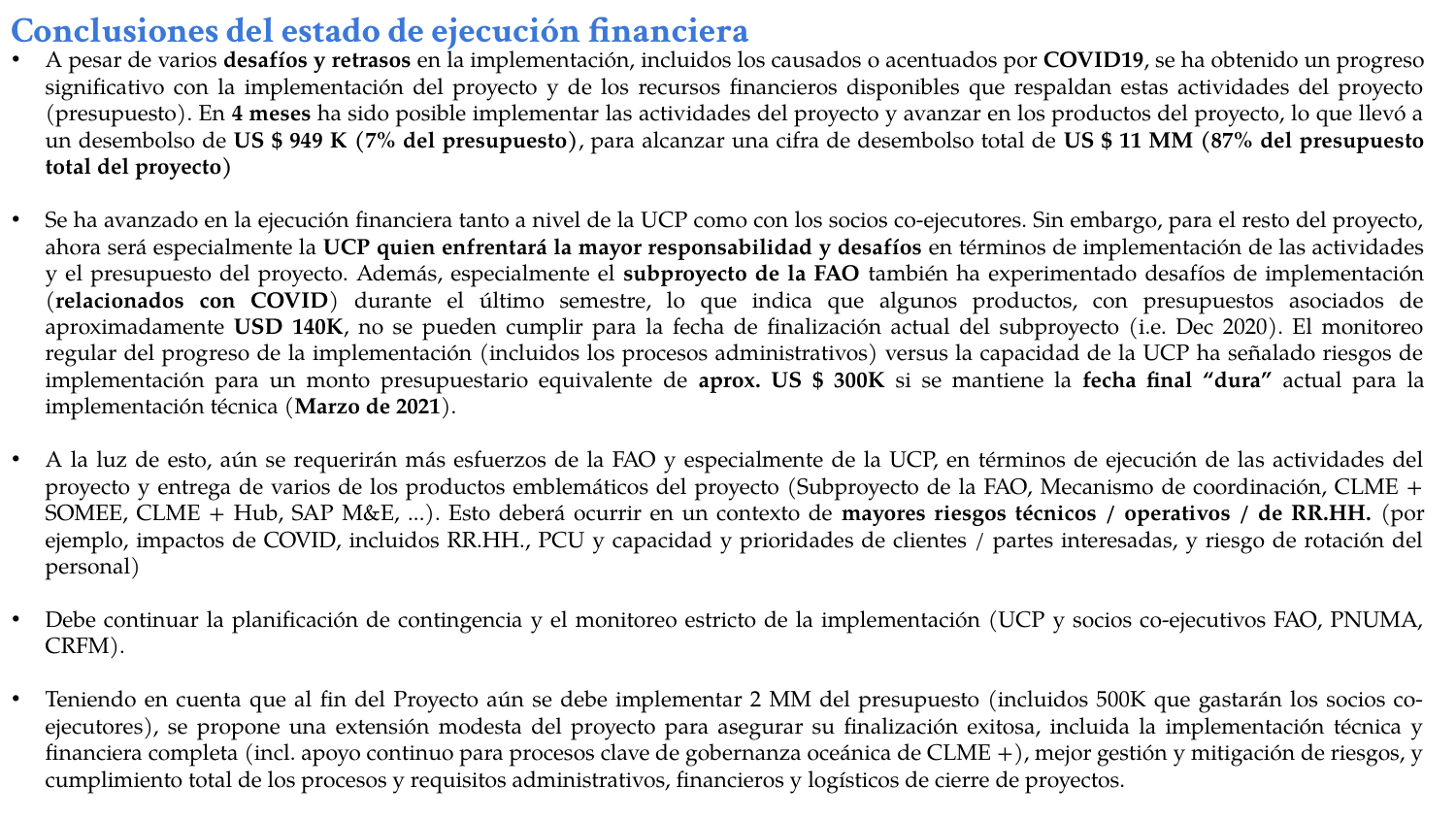

Conclusiones del estado de ejecución financiera
A pesar de varios desafíos y retrasos en la implementación, incluidos los causados ​​o acentuados por COVID19, se ha obtenido un progreso significativo con la implementación del proyecto y de los recursos financieros disponibles que respaldan estas actividades del proyecto (presupuesto). En 4 meses ha sido posible implementar las actividades del proyecto y avanzar en los productos del proyecto, lo que llevó a un desembolso de US $ 949 K (7% del presupuesto), para alcanzar una cifra de desembolso total de US $ 11 MM (87% del presupuesto total del proyecto)

Se ha avanzado en la ejecución financiera tanto a nivel de la UCP como con los socios co-ejecutores. Sin embargo, para el resto del proyecto, ahora será especialmente la UCP quien enfrentará la mayor responsabilidad y desafíos en términos de implementación de las actividades y el presupuesto del proyecto. Además, especialmente el subproyecto de la FAO también ha experimentado desafíos de implementación (relacionados con COVID) durante el último semestre, lo que indica que algunos productos, con presupuestos asociados de aproximadamente USD 140K, no se pueden cumplir para la fecha de finalización actual del subproyecto (i.e. Dec 2020). El monitoreo regular del progreso de la implementación (incluidos los procesos administrativos) versus la capacidad de la UCP ha señalado riesgos de implementación para un monto presupuestario equivalente de aprox. US $ 300K si se mantiene la fecha final “dura” actual para la implementación técnica (Marzo de 2021).

A la luz de esto, aún se requerirán más esfuerzos de la FAO y especialmente de la UCP, en términos de ejecución de las actividades del proyecto y entrega de varios de los productos emblemáticos del proyecto (Subproyecto de la FAO, Mecanismo de coordinación, CLME + SOMEE, CLME + Hub, SAP M&E, ...). Esto deberá ocurrir en un contexto de mayores riesgos técnicos / operativos / de RR.HH. (por ejemplo, impactos de COVID, incluidos RR.HH., PCU y capacidad y prioridades de clientes / partes interesadas, y riesgo de rotación del personal)

Debe continuar la planificación de contingencia y el monitoreo estricto de la implementación (UCP y socios co-ejecutivos FAO, PNUMA, CRFM).

Teniendo en cuenta que al fin del Proyecto aún se debe implementar 2 MM del presupuesto (incluidos 500K que gastarán los socios co-ejecutores), se propone una extensión modesta del proyecto para asegurar su finalización exitosa, incluida la implementación técnica y financiera completa (incl. apoyo continuo para procesos clave de gobernanza oceánica de CLME +), mejor gestión y mitigación de riesgos, y cumplimiento total de los procesos y requisitos administrativos, financieros y logísticos de cierre de proyectos.